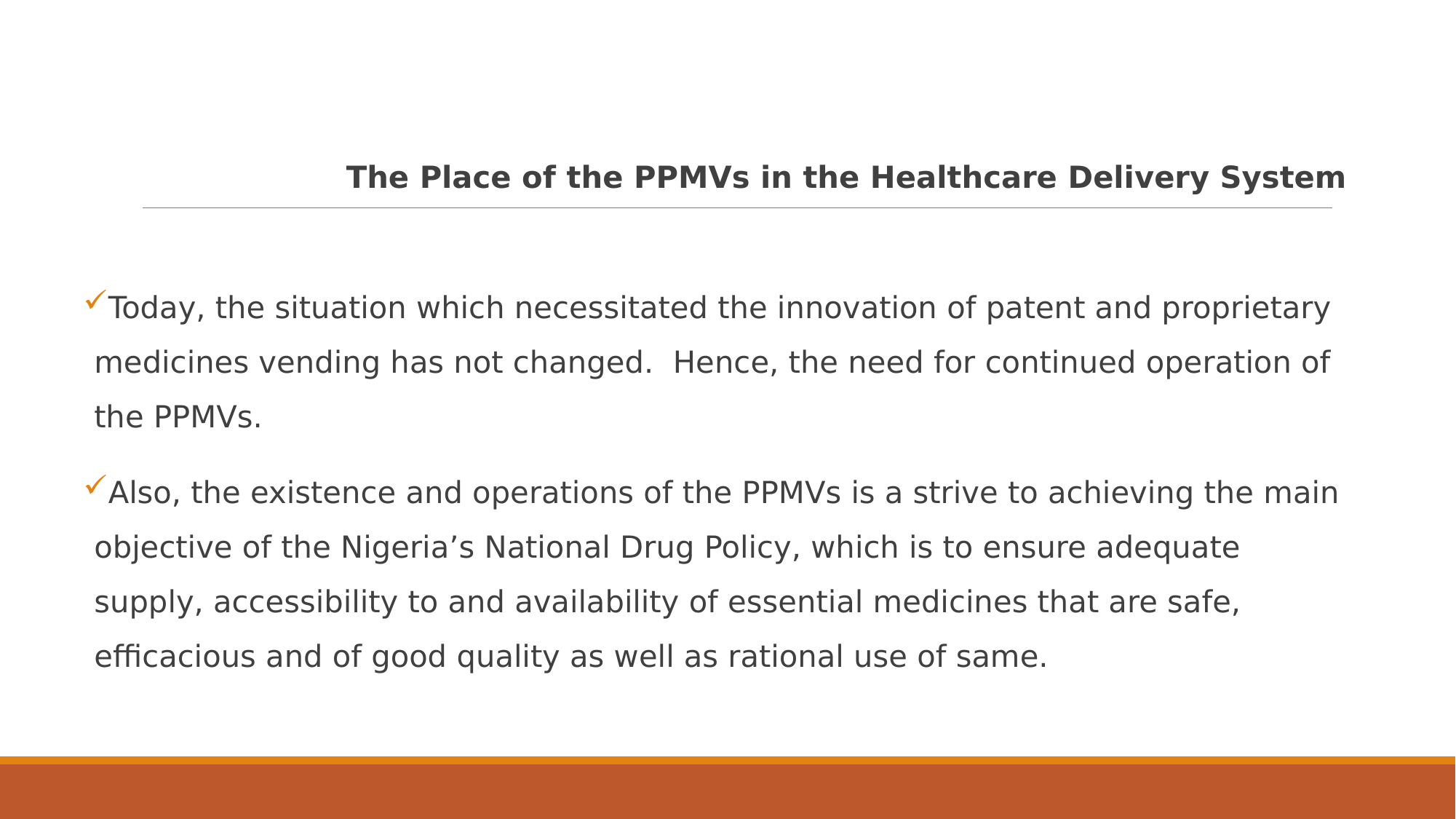

The Place of the PPMVs in the Healthcare Delivery System

Today, the situation which necessitated the innovation of patent and proprietary medicines vending has not changed.  Hence, the need for continued operation of the PPMVs.
Also, the existence and operations of the PPMVs is a strive to achieving the main objective of the Nigeria’s National Drug Policy, which is to ensure adequate supply, accessibility to and availability of essential medicines that are safe, efficacious and of good quality as well as rational use of same.